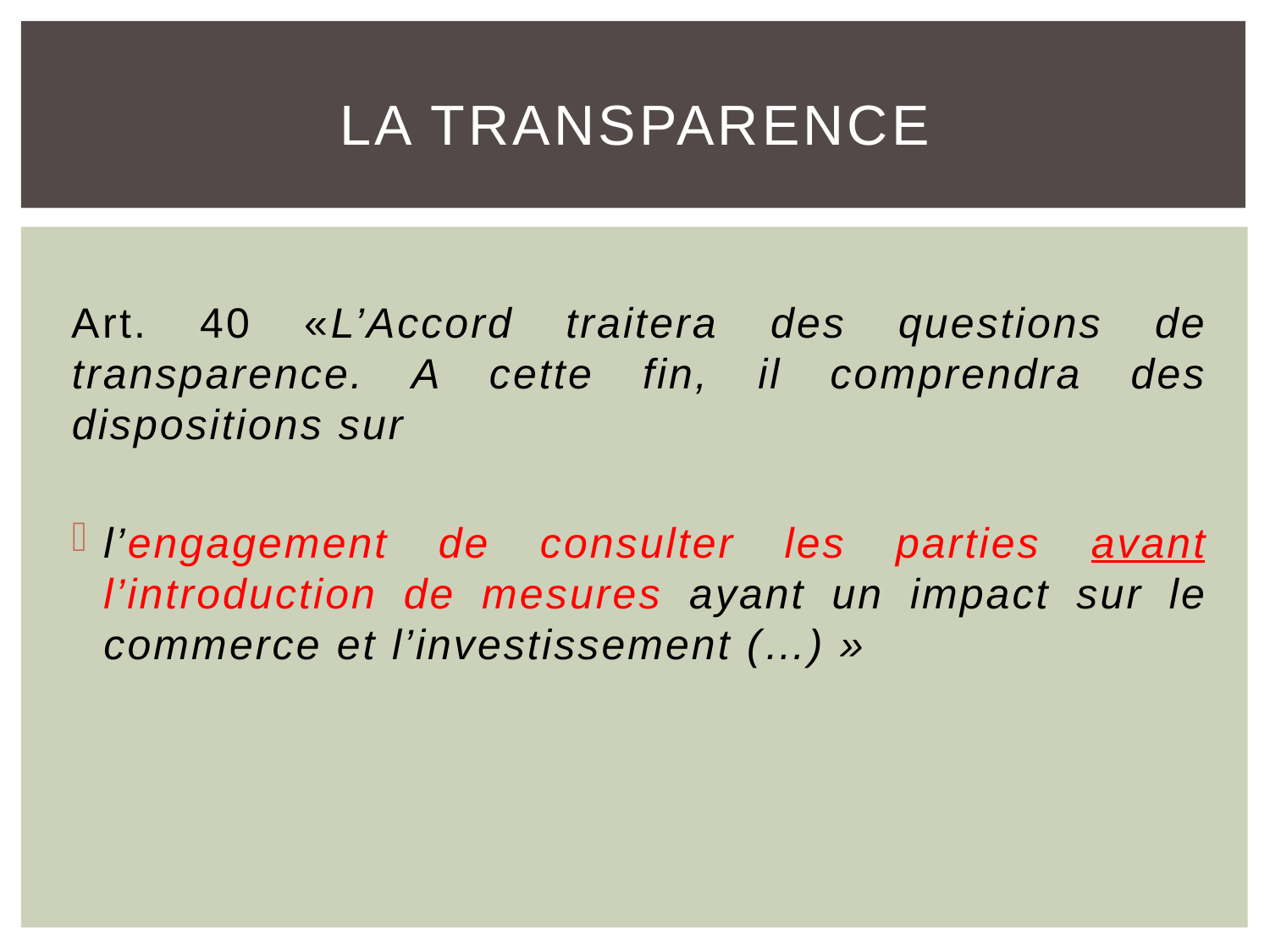

# La transparence

Art. 40 «L’Accord traitera des questions de transparence. A cette fin, il comprendra des dispositions sur

l’engagement de consulter les parties avant l’introduction de mesures ayant un impact sur le commerce et l’investissement (…) »